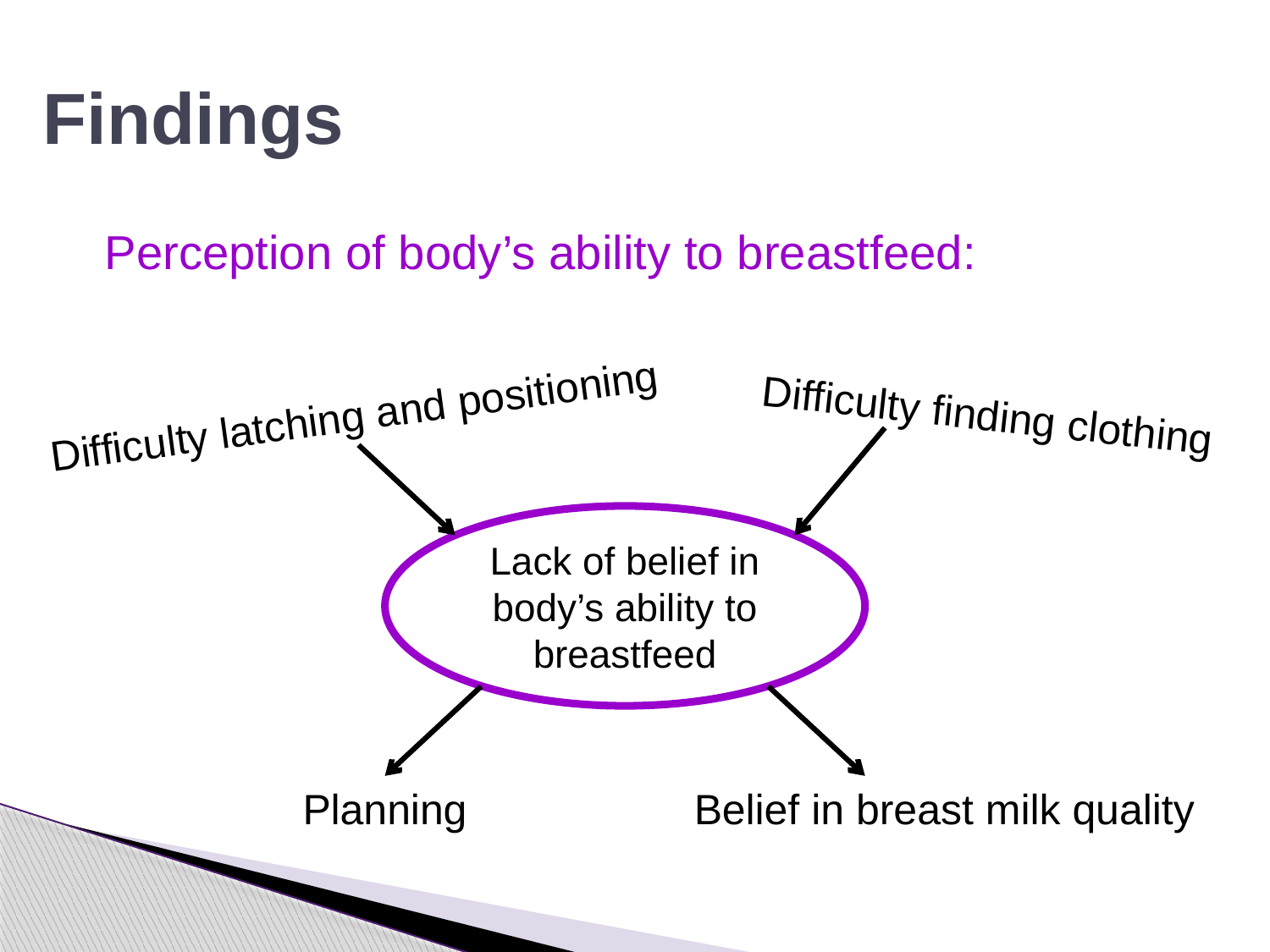

# Findings
Perception of body’s ability to breastfeed:

Difficulty latching and positioning
Difficulty finding clothing
Lack of belief in body’s ability to breastfeed
Planning
Belief in breast milk quality